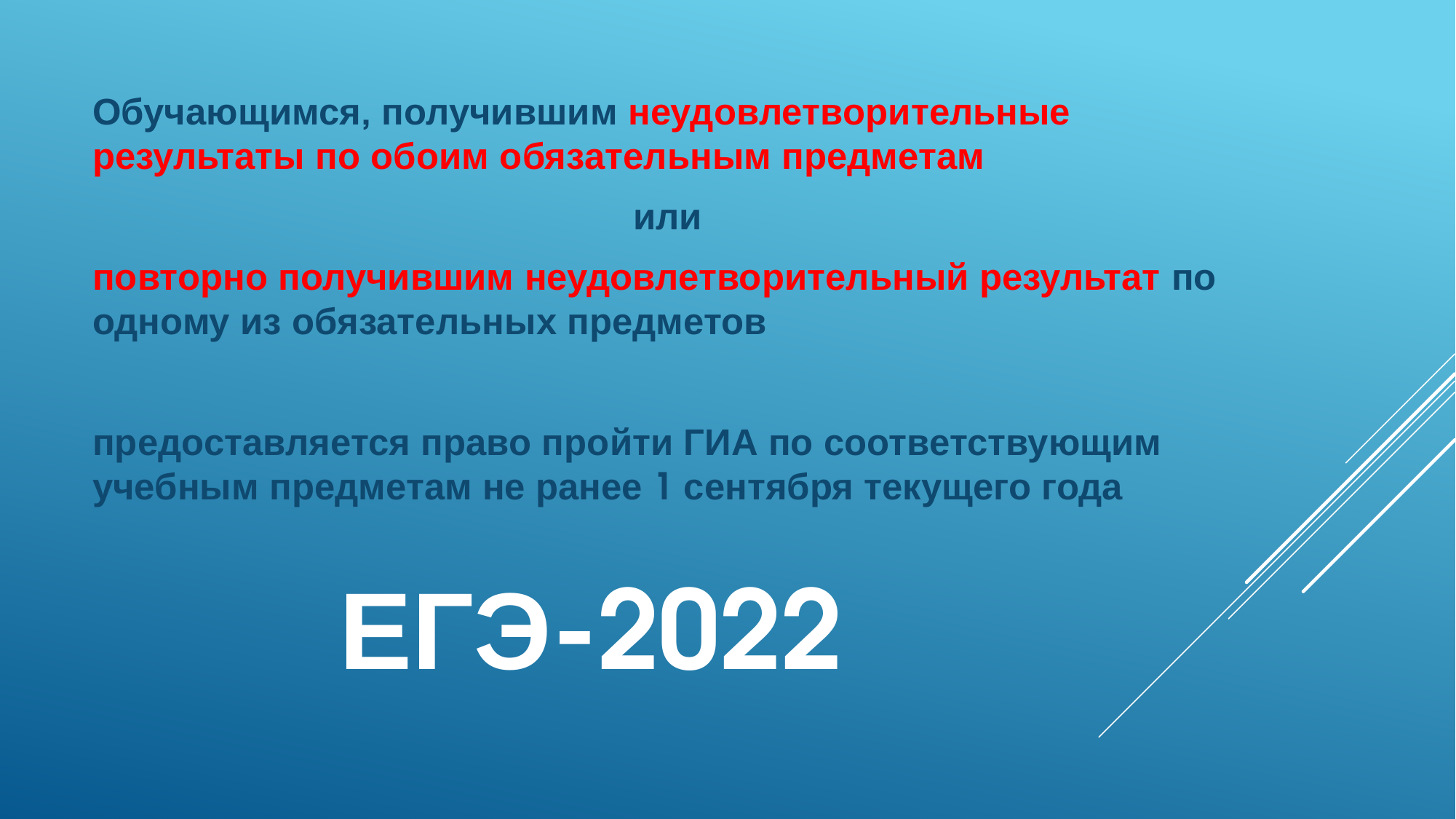

Обучающимся, получившим неудовлетворительные результаты по обоим обязательным предметам
или
повторно получившим неудовлетворительный результат по одному из обязательных предметов

предоставляется право пройти ГИА по соответствующим учебным предметам не ранее 1 сентября текущего года

# ЕГЭ-2022